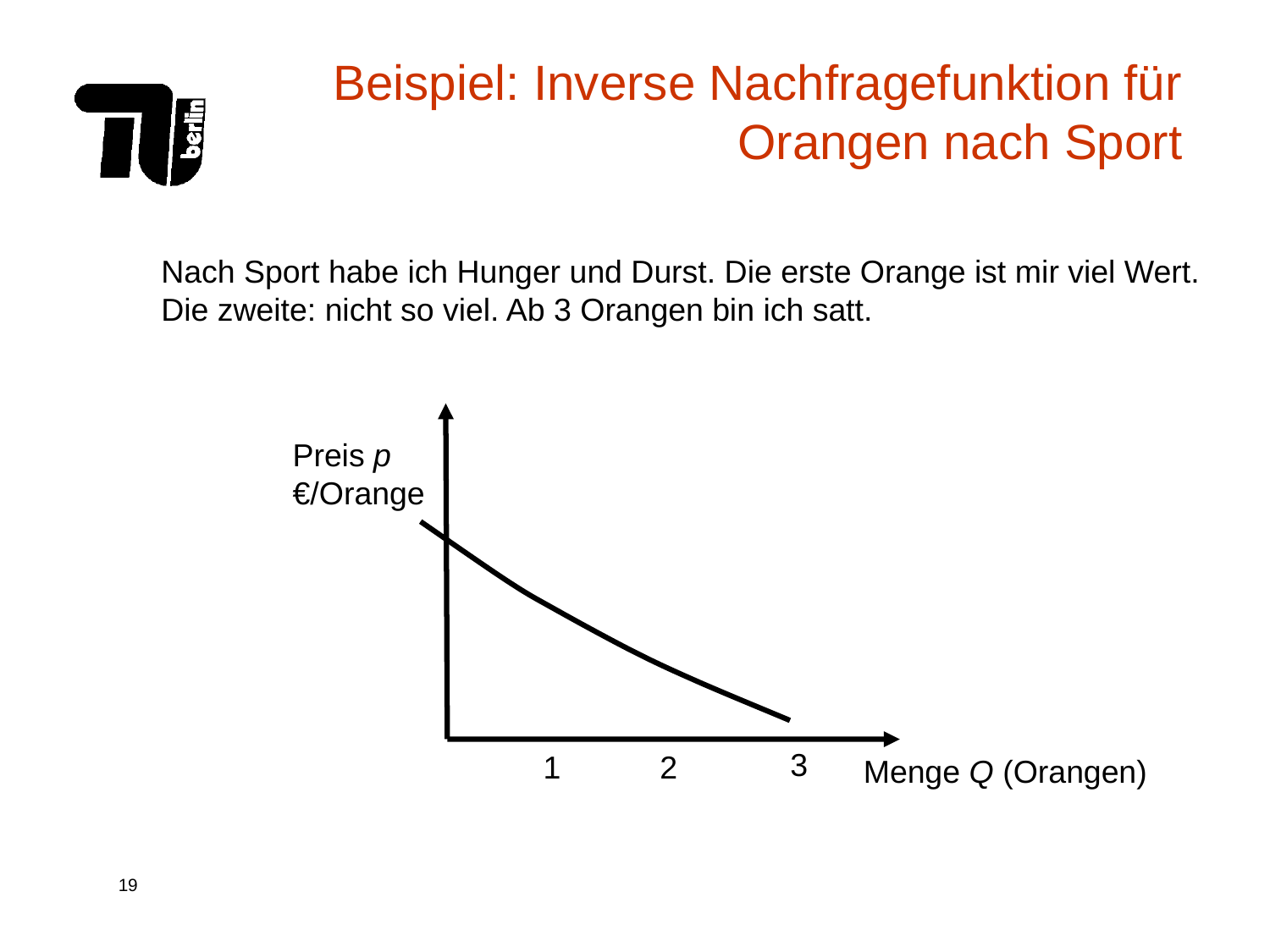

Beispiel: Inverse Nachfragefunktion für Orangen nach Sport
Nach Sport habe ich Hunger und Durst. Die erste Orange ist mir viel Wert. Die zweite: nicht so viel. Ab 3 Orangen bin ich satt.

Preis p
€/Orange

Menge Q (Orangen)
3
1
2
Q0*